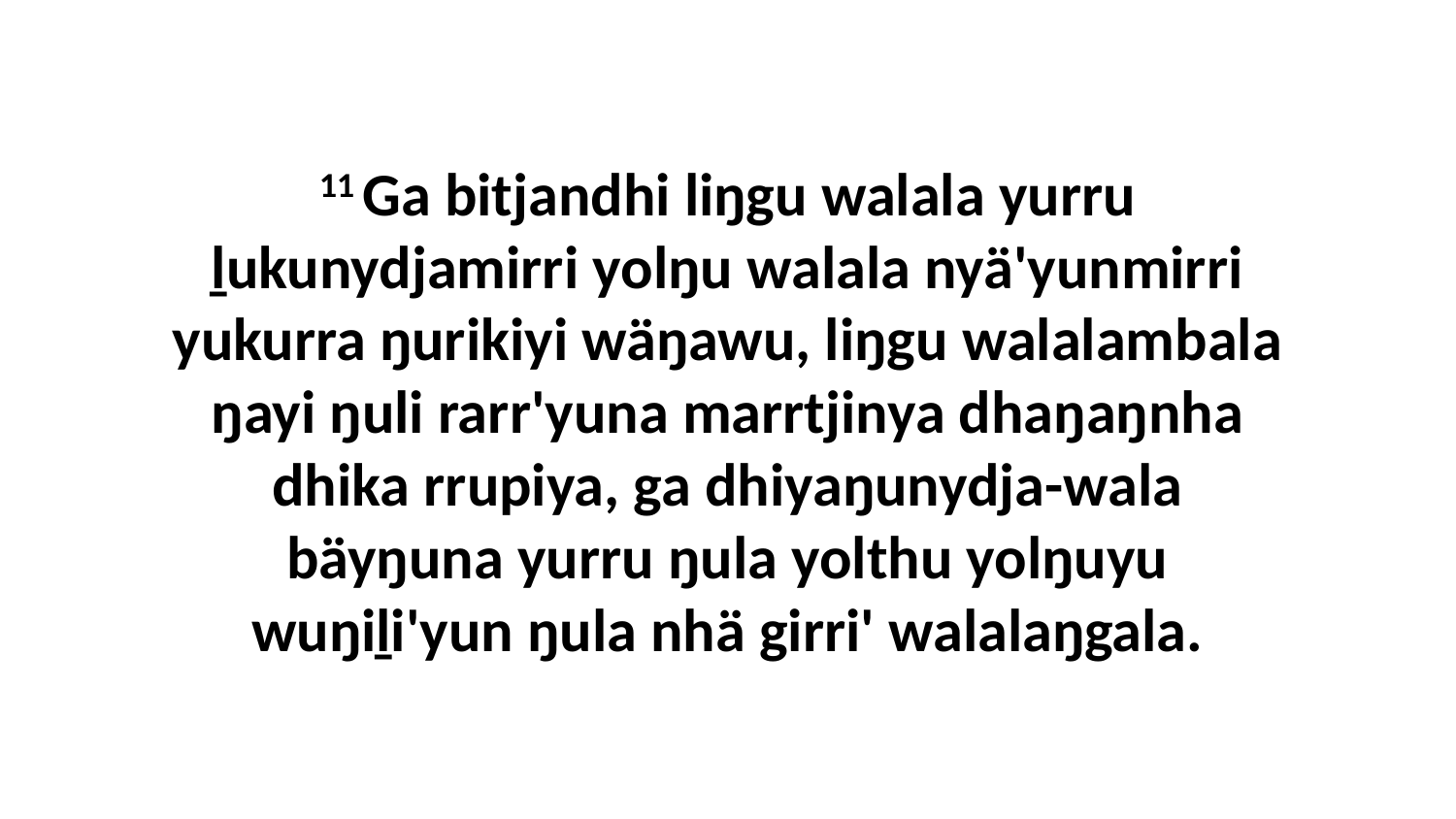

11 Ga bitjandhi liŋgu walala yurru ḻukunydjamirri yolŋu walala nyä'yunmirri yukurra ŋurikiyi wäŋawu, liŋgu walalambala ŋayi ŋuli rarr'yuna marrtjinya dhaŋaŋnha dhika rrupiya, ga dhiyaŋunydja-wala bäyŋuna yurru ŋula yolthu yolŋuyu wuŋiḻi'yun ŋula nhä girri' walalaŋgala.